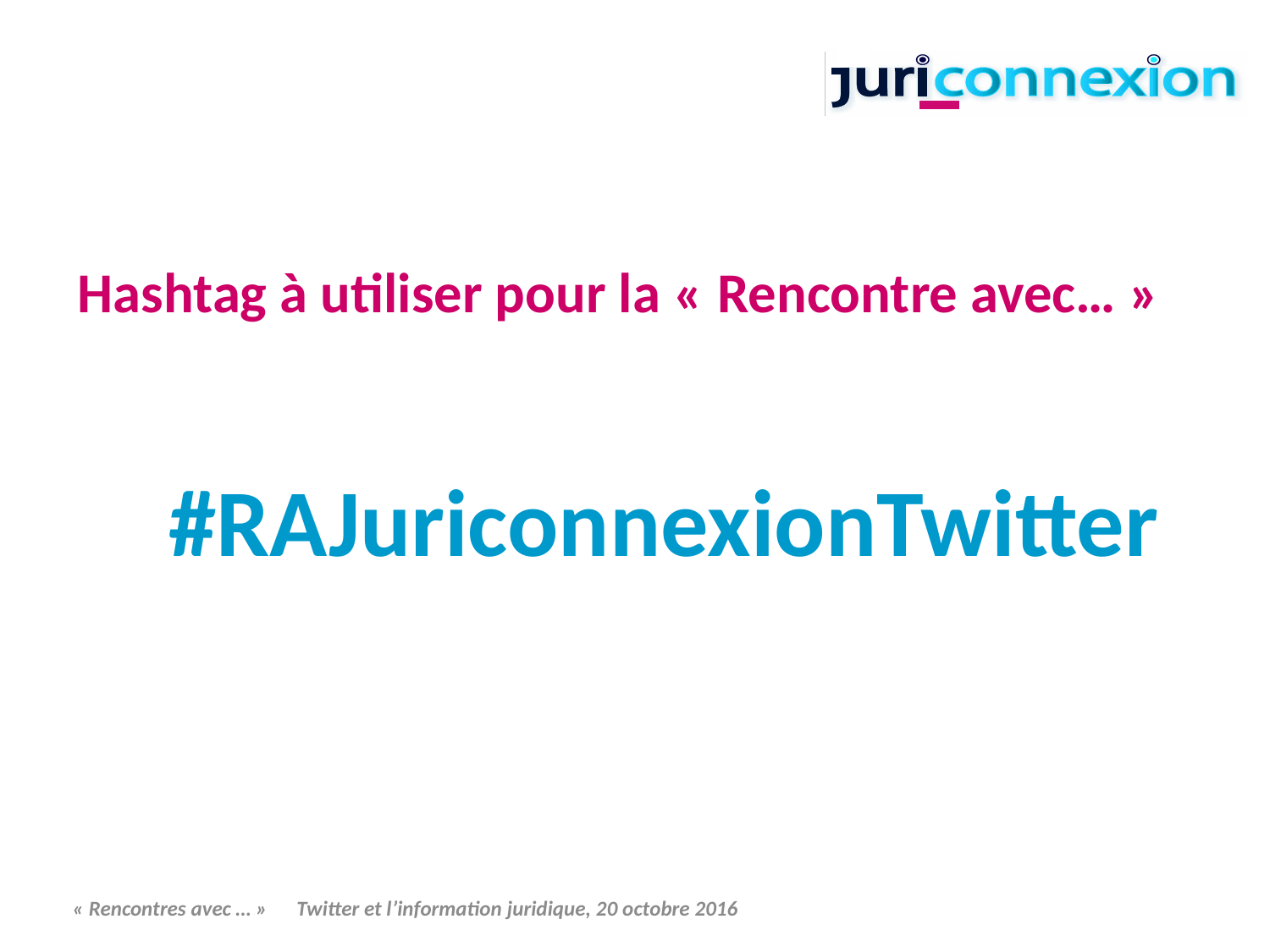

Hashtag à utiliser pour la « Rencontre avec… »

#RAJuriconnexionTwitter